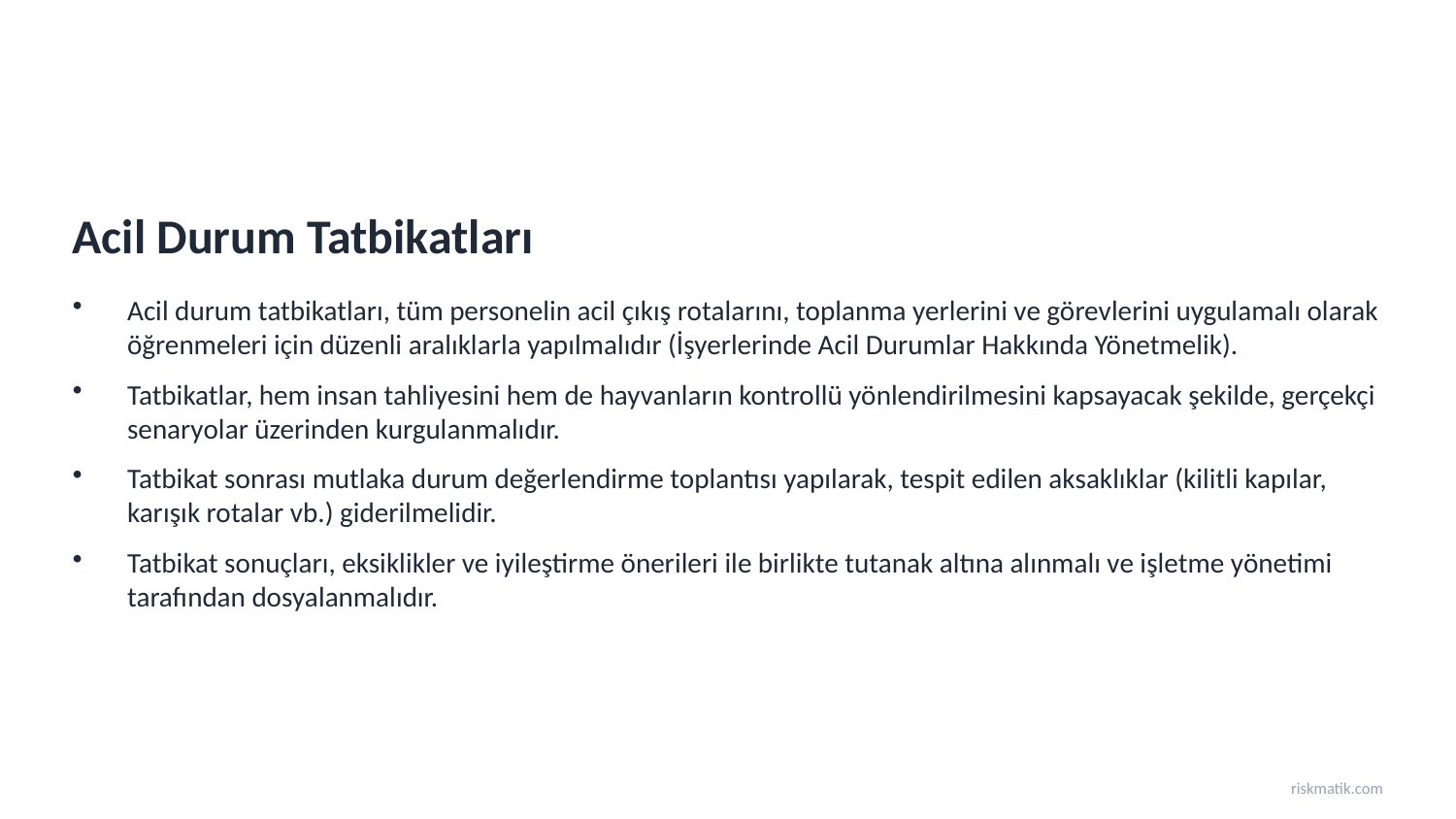

Acil Durum Tatbikatları
Acil durum tatbikatları, tüm personelin acil çıkış rotalarını, toplanma yerlerini ve görevlerini uygulamalı olarak öğrenmeleri için düzenli aralıklarla yapılmalıdır (İşyerlerinde Acil Durumlar Hakkında Yönetmelik).
Tatbikatlar, hem insan tahliyesini hem de hayvanların kontrollü yönlendirilmesini kapsayacak şekilde, gerçekçi senaryolar üzerinden kurgulanmalıdır.
Tatbikat sonrası mutlaka durum değerlendirme toplantısı yapılarak, tespit edilen aksaklıklar (kilitli kapılar, karışık rotalar vb.) giderilmelidir.
Tatbikat sonuçları, eksiklikler ve iyileştirme önerileri ile birlikte tutanak altına alınmalı ve işletme yönetimi tarafından dosyalanmalıdır.
riskmatik.com